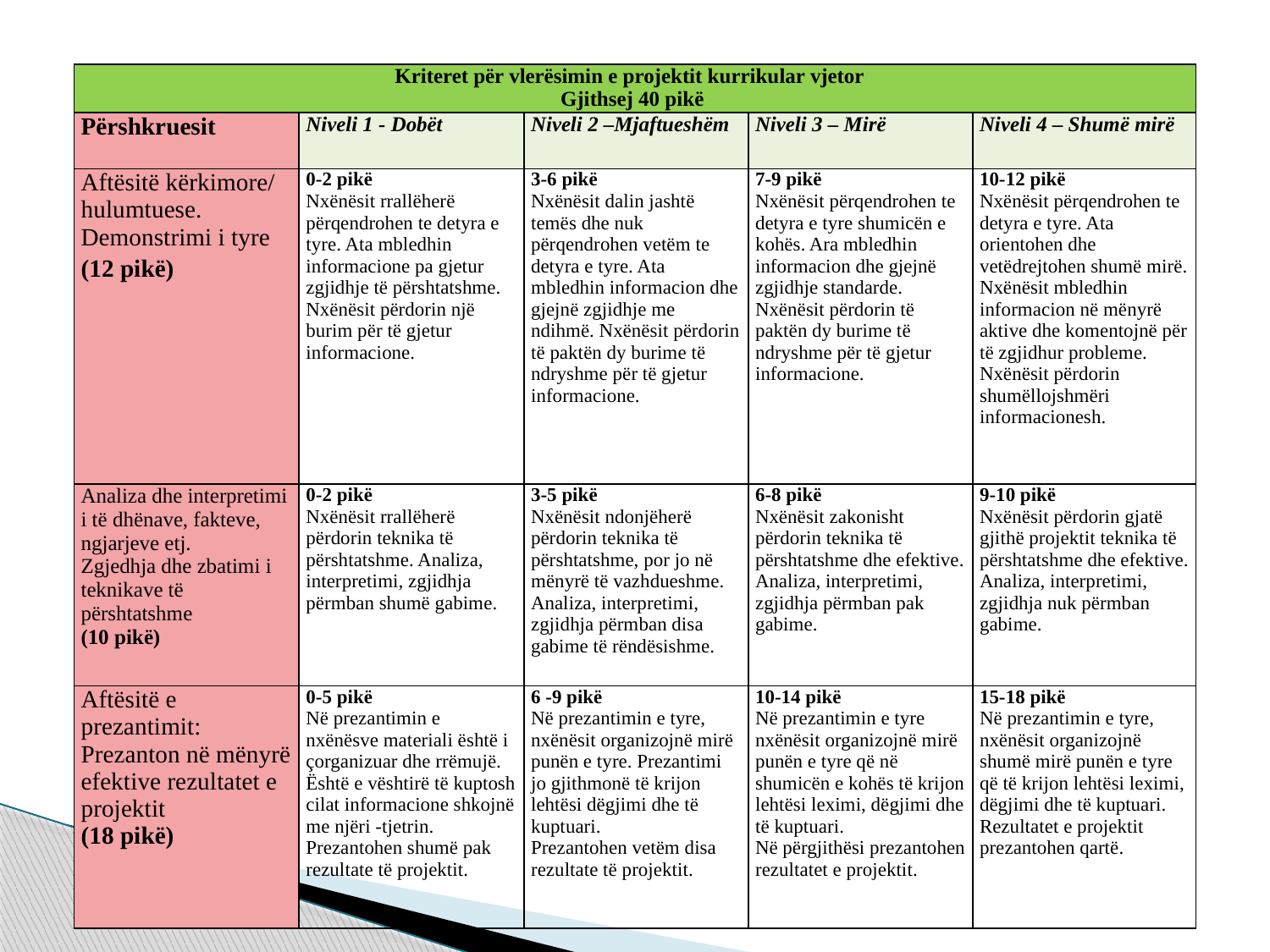

| Kriteret për vlerësimin e projektit kurrikular vjetor Gjithsej 40 pikë |  |  |  |  |
| --- | --- | --- | --- | --- |
| Përshkruesit | Niveli 1 - Dobët | Niveli 2 –Mjaftueshëm | Niveli 3 – Mirë | Niveli 4 – Shumë mirë |
| Aftësitë kërkimore/ hulumtuese. Demonstrimi i tyre (12 pikë) | 0-2 pikë Nxënësit rrallëherë përqendrohen te detyra e tyre. Ata mbledhin informacione pa gjetur zgjidhje të përshtatshme. Nxënësit përdorin një burim për të gjetur informacione. | 3-6 pikë Nxënësit dalin jashtë temës dhe nuk përqendrohen vetëm te detyra e tyre. Ata mbledhin informacion dhe gjejnë zgjidhje me ndihmë. Nxënësit përdorin të paktën dy burime të ndryshme për të gjetur informacione. | 7-9 pikë Nxënësit përqendrohen te detyra e tyre shumicën e kohës. Ara mbledhin informacion dhe gjejnë zgjidhje standarde. Nxënësit përdorin të paktën dy burime të ndryshme për të gjetur informacione. | 10-12 pikë Nxënësit përqendrohen te detyra e tyre. Ata orientohen dhe vetëdrejtohen shumë mirë. Nxënësit mbledhin informacion në mënyrë aktive dhe komentojnë për të zgjidhur probleme. Nxënësit përdorin shumëllojshmëri informacionesh. |
| Analiza dhe interpretimi i të dhënave, fakteve, ngjarjeve etj. Zgjedhja dhe zbatimi i teknikave të përshtatshme (10 pikë) | 0-2 pikë Nxënësit rrallëherë përdorin teknika të përshtatshme. Analiza, interpretimi, zgjidhja përmban shumë gabime. | 3-5 pikë Nxënësit ndonjëherë përdorin teknika të përshtatshme, por jo në mënyrë të vazhdueshme. Analiza, interpretimi, zgjidhja përmban disa gabime të rëndësishme. | 6-8 pikë Nxënësit zakonisht përdorin teknika të përshtatshme dhe efektive. Analiza, interpretimi, zgjidhja përmban pak gabime. | 9-10 pikë Nxënësit përdorin gjatë gjithë projektit teknika të përshtatshme dhe efektive. Analiza, interpretimi, zgjidhja nuk përmban gabime. |
| Aftësitë e prezantimit: Prezanton në mënyrë efektive rezultatet e projektit (18 pikë) | 0-5 pikë Në prezantimin e nxënësve materiali është i çorganizuar dhe rrëmujë. Është e vështirë të kuptosh cilat informacione shkojnë me njëri -tjetrin. Prezantohen shumë pak rezultate të projektit. | 6 -9 pikë Në prezantimin e tyre, nxënësit organizojnë mirë punën e tyre. Prezantimi jo gjithmonë të krijon lehtësi dëgjimi dhe të kuptuari. Prezantohen vetëm disa rezultate të projektit. | 10-14 pikë Në prezantimin e tyre nxënësit organizojnë mirë punën e tyre që në shumicën e kohës të krijon lehtësi leximi, dëgjimi dhe të kuptuari. Në përgjithësi prezantohen rezultatet e projektit. | 15-18 pikë Në prezantimin e tyre, nxënësit organizojnë shumë mirë punën e tyre që të krijon lehtësi leximi, dëgjimi dhe të kuptuari. Rezultatet e projektit prezantohen qartë. |